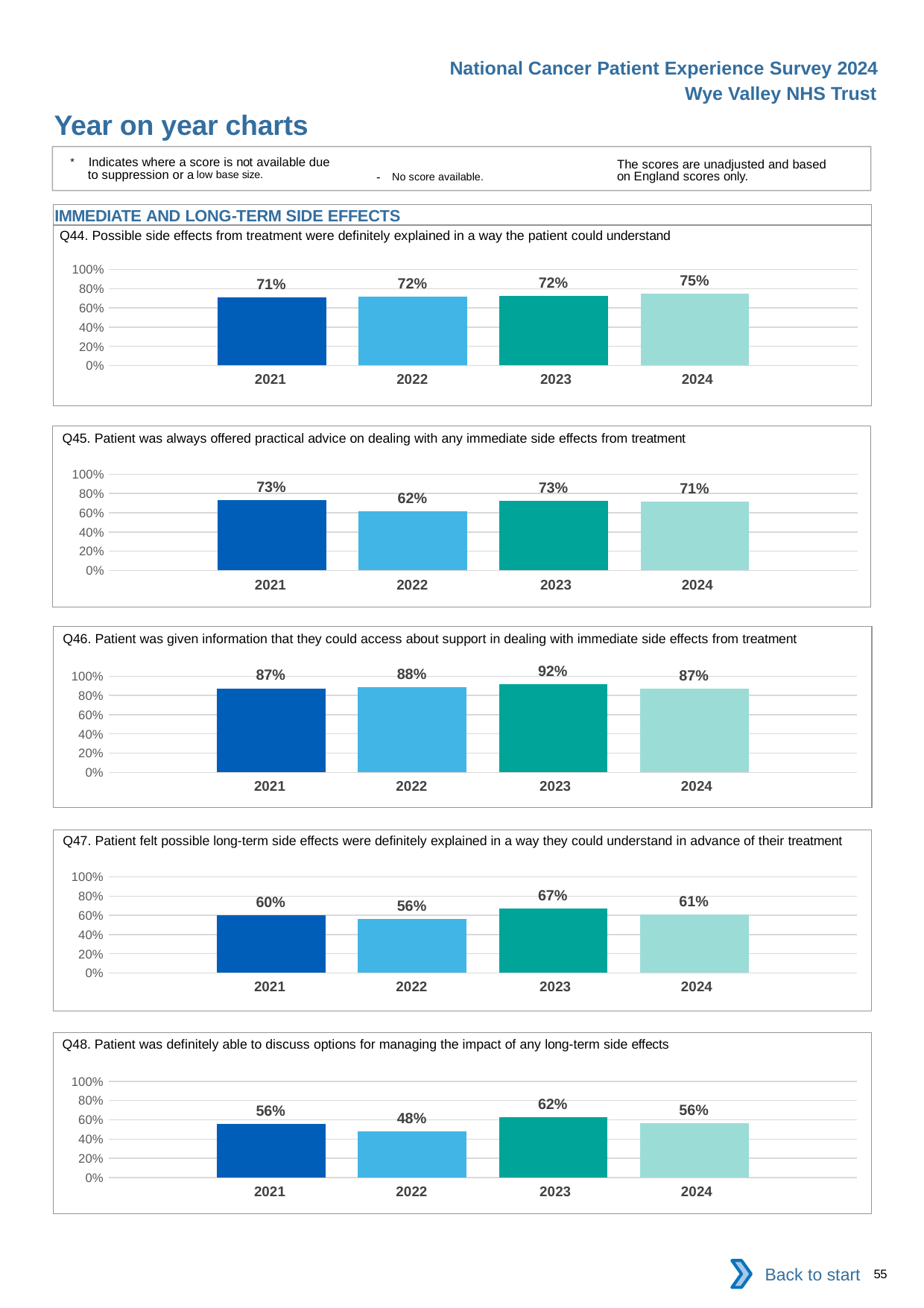

National Cancer Patient Experience Survey 2024
Wye Valley NHS Trust
Year on year charts

*  Indicates where a score is not available due to suppression or a low base size.
The scores are unadjusted and based on England scores only.
- No score available.
IMMEDIATE AND LONG-TERM SIDE EFFECTS
Q44. Possible side effects from treatment were definitely explained in a way the patient could understand

### Chart

| Category | 2021 | 2022 | 2023 | 2024 |
|---|---|---|---|---|
| Category 1 | 0.71 | 0.7175926 | 0.723301 | 0.7477477 |
| 2021 | 2022 | 2023 | 2024 |
| --- | --- | --- | --- |
Q45. Patient was always offered practical advice on dealing with any immediate side effects from treatment

### Chart

| Category | 2021 | 2022 | 2023 | 2024 |
|---|---|---|---|---|
| Category 1 | 0.7311828 | 0.6195122 | 0.7258883 | 0.7128713 |
| 2021 | 2022 | 2023 | 2024 |
| --- | --- | --- | --- |
Q46. Patient was given information that they could access about support in dealing with immediate side effects from treatment

### Chart

| Category | 2021 | 2022 | 2023 | 2024 |
|---|---|---|---|---|
| Category 1 | 0.8741722 | 0.882716 | 0.9202454 | 0.8727273 |
| 2021 | 2022 | 2023 | 2024 |
| --- | --- | --- | --- |
Q47. Patient felt possible long-term side effects were definitely explained in a way they could understand in advance of their treatment

### Chart

| Category | 2021 | 2022 | 2023 | 2024 |
|---|---|---|---|---|
| Category 1 | 0.5989305 | 0.5585106 | 0.6666667 | 0.605 |
| 2021 | 2022 | 2023 | 2024 |
| --- | --- | --- | --- |
Q48. Patient was definitely able to discuss options for managing the impact of any long-term side effects

### Chart

| Category | 2021 | 2022 | 2023 | 2024 |
|---|---|---|---|---|
| Category 1 | 0.5555556 | 0.4817073 | 0.6242038 | 0.5649718 |
| 2021 | 2022 | 2023 | 2024 |
| --- | --- | --- | --- |
Back to start

55